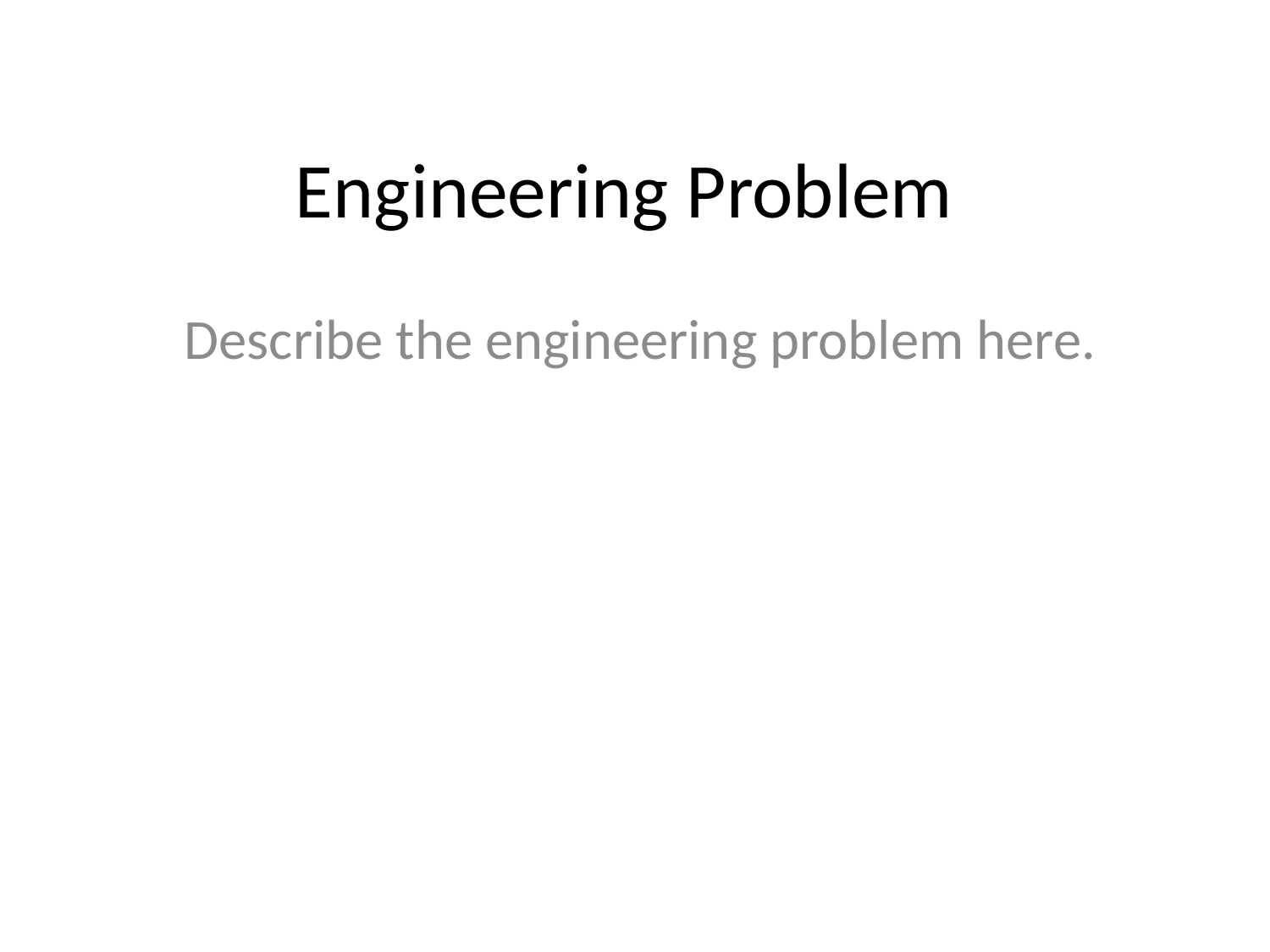

# Engineering Problem
Describe the engineering problem here.